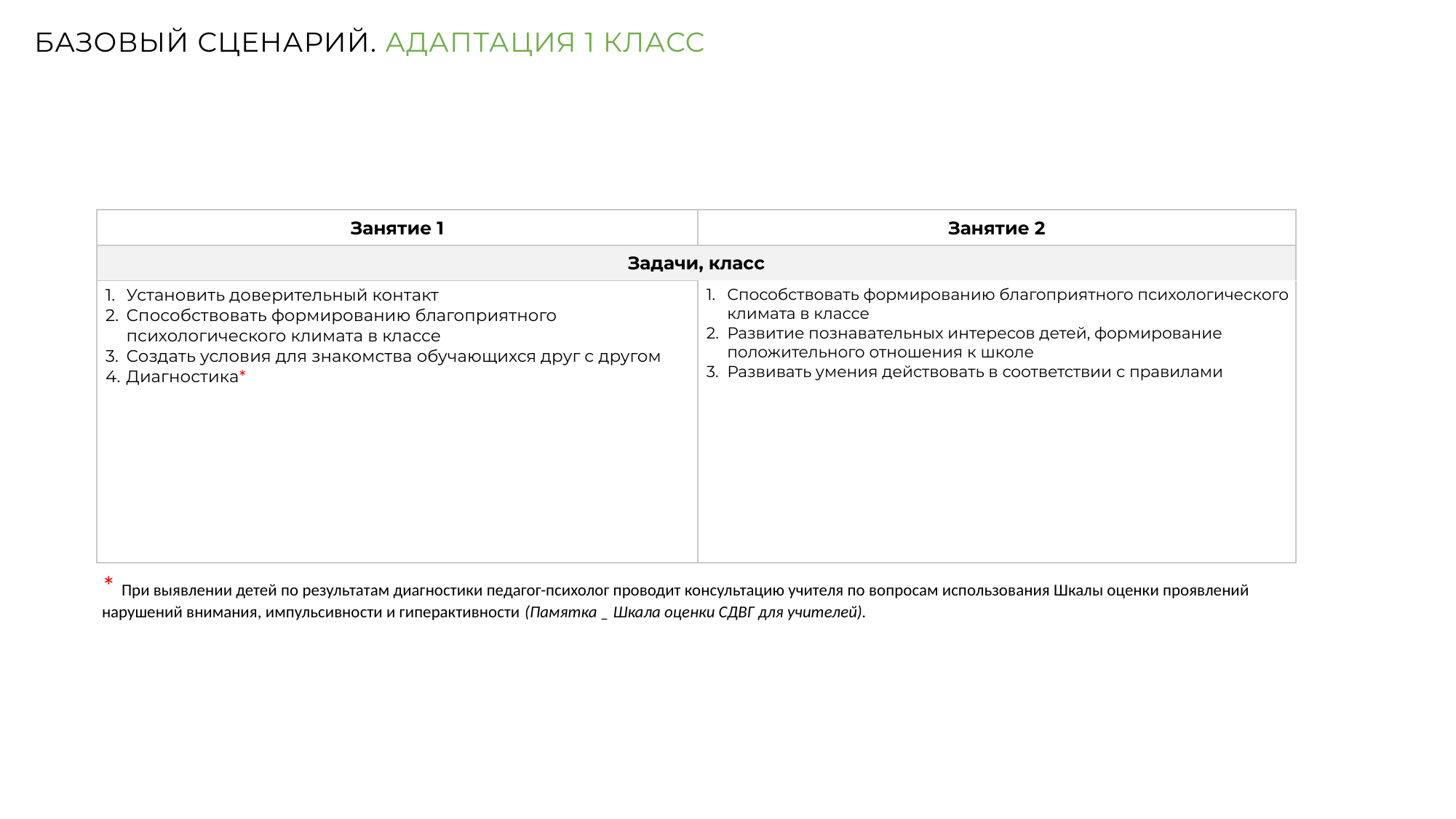

БАЗОВЫЙ СЦЕНАРИЙ. АДАПТАЦИЯ 1 КЛАСС

| Занятие 1 | Занятие 2 |
| --- | --- |
| Задачи, класс |  |
| Установить доверительный контакт Способствовать формированию благоприятного психологического климата в классе Создать условия для знакомства обучающихся друг с другом Диагностика\* | Способствовать формированию благоприятного психологического климата в классе Развитие познавательных интересов детей, формирование положительного отношения к школе Развивать умения действовать в соответствии с правилами |
* При выявлении детей по результатам диагностики педагог-психолог проводит консультацию учителя по вопросам использования Шкалы оценки проявлений нарушений внимания, импульсивности и гиперактивности (Памятка _ Шкала оценки СДВГ для учителей).